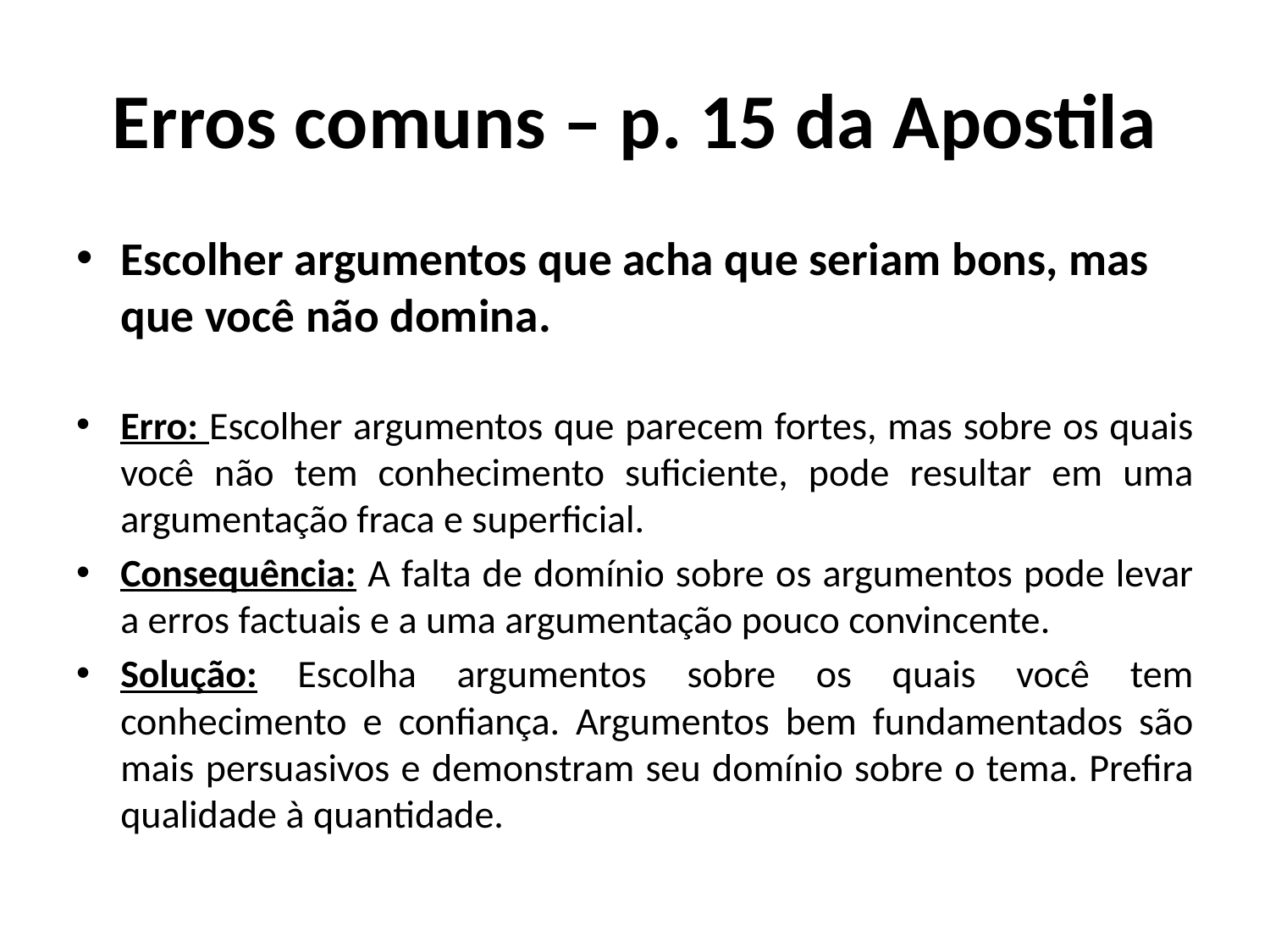

# Erros comuns – p. 15 da Apostila
Escolher argumentos que acha que seriam bons, mas que você não domina.

Erro: Escolher argumentos que parecem fortes, mas sobre os quais você não tem conhecimento suficiente, pode resultar em uma argumentação fraca e superficial.
Consequência: A falta de domínio sobre os argumentos pode levar a erros factuais e a uma argumentação pouco convincente.
Solução: Escolha argumentos sobre os quais você tem conhecimento e confiança. Argumentos bem fundamentados são mais persuasivos e demonstram seu domínio sobre o tema. Prefira qualidade à quantidade.